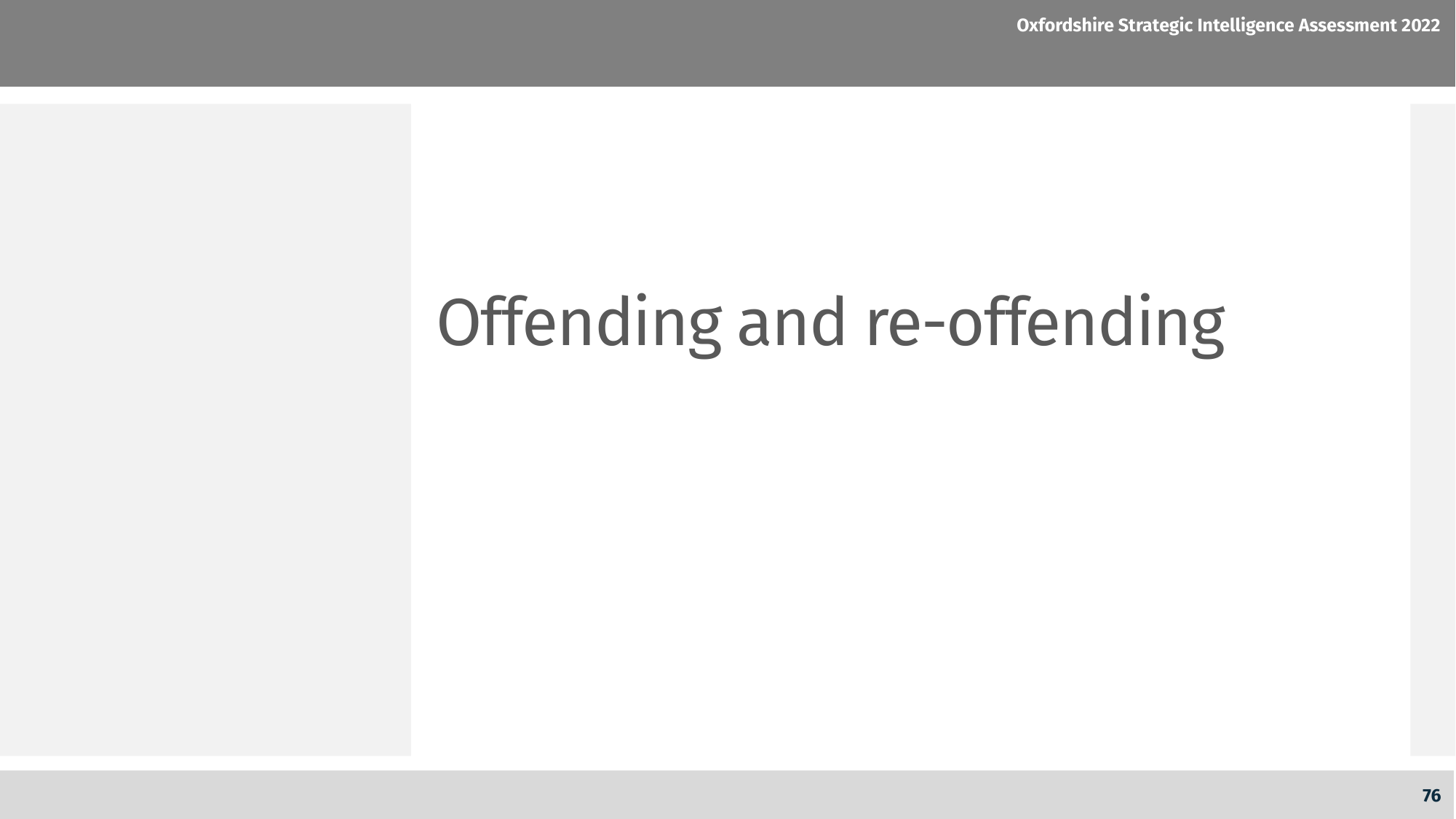

Oxfordshire Strategic Intelligence Assessment 2022

# Offending and re-offending
76